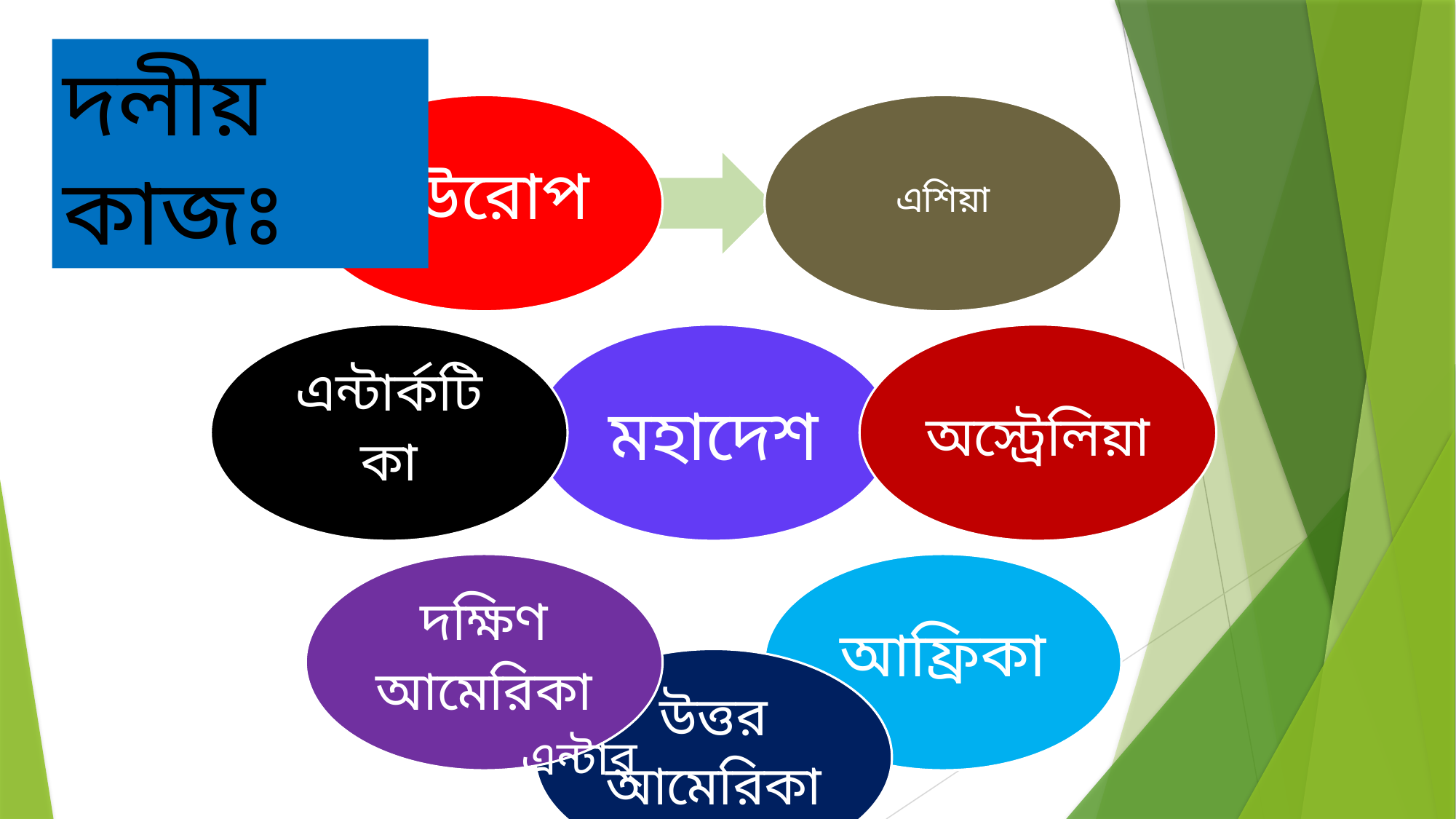

মহাদেশ
এশিয়া
অস্ট্রেলিয়া
ইউরোপ
আ
দক্ষিণ আমেরিকা
আফ্রিকা
ইউরোপ
এন্টার্কটিকা
দলীয়  কাজঃ
এন্টার্